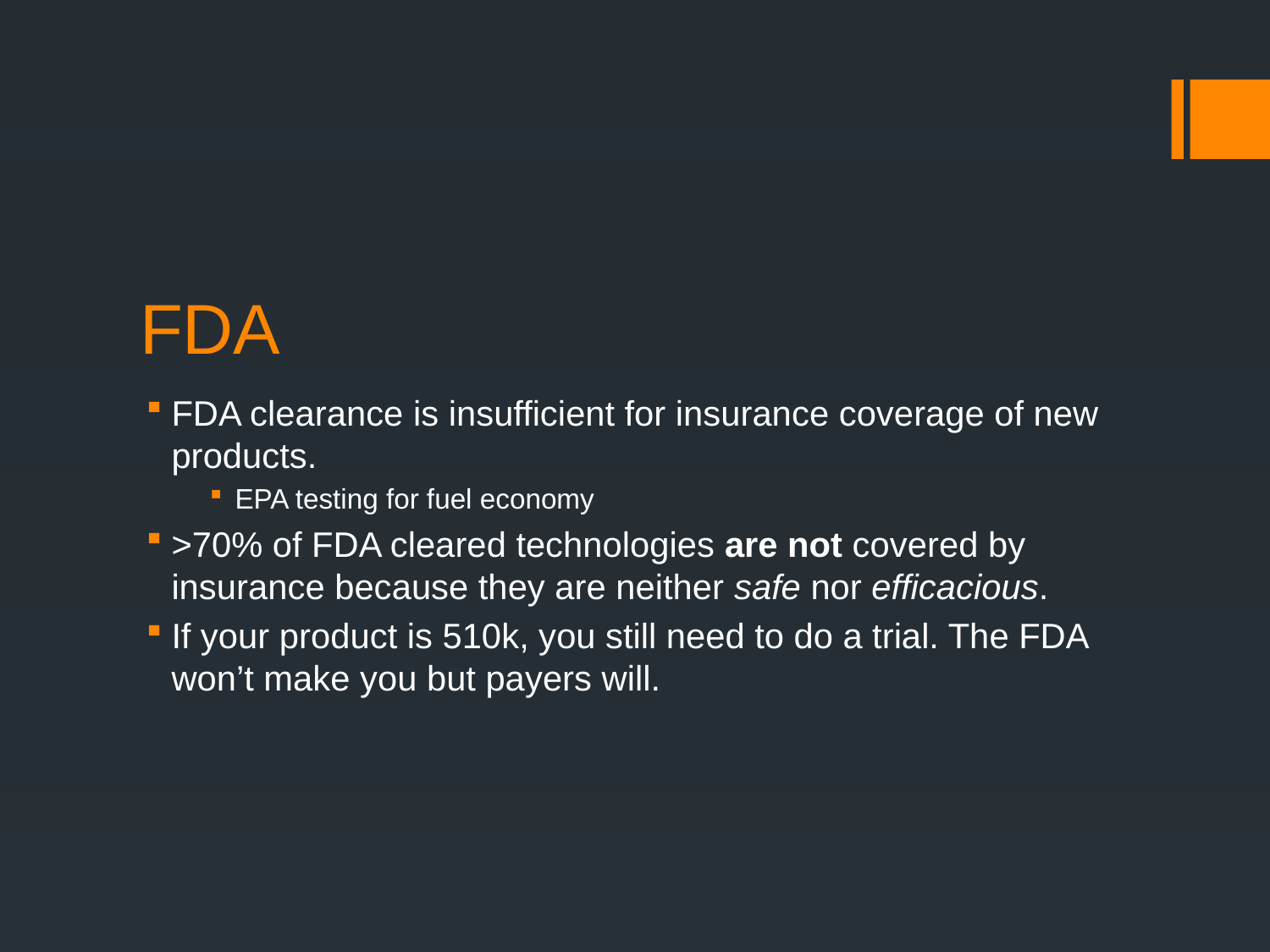

# FDA
FDA clearance is insufficient for insurance coverage of new products.
EPA testing for fuel economy
>70% of FDA cleared technologies are not covered by insurance because they are neither safe nor efficacious.
If your product is 510k, you still need to do a trial. The FDA won’t make you but payers will.